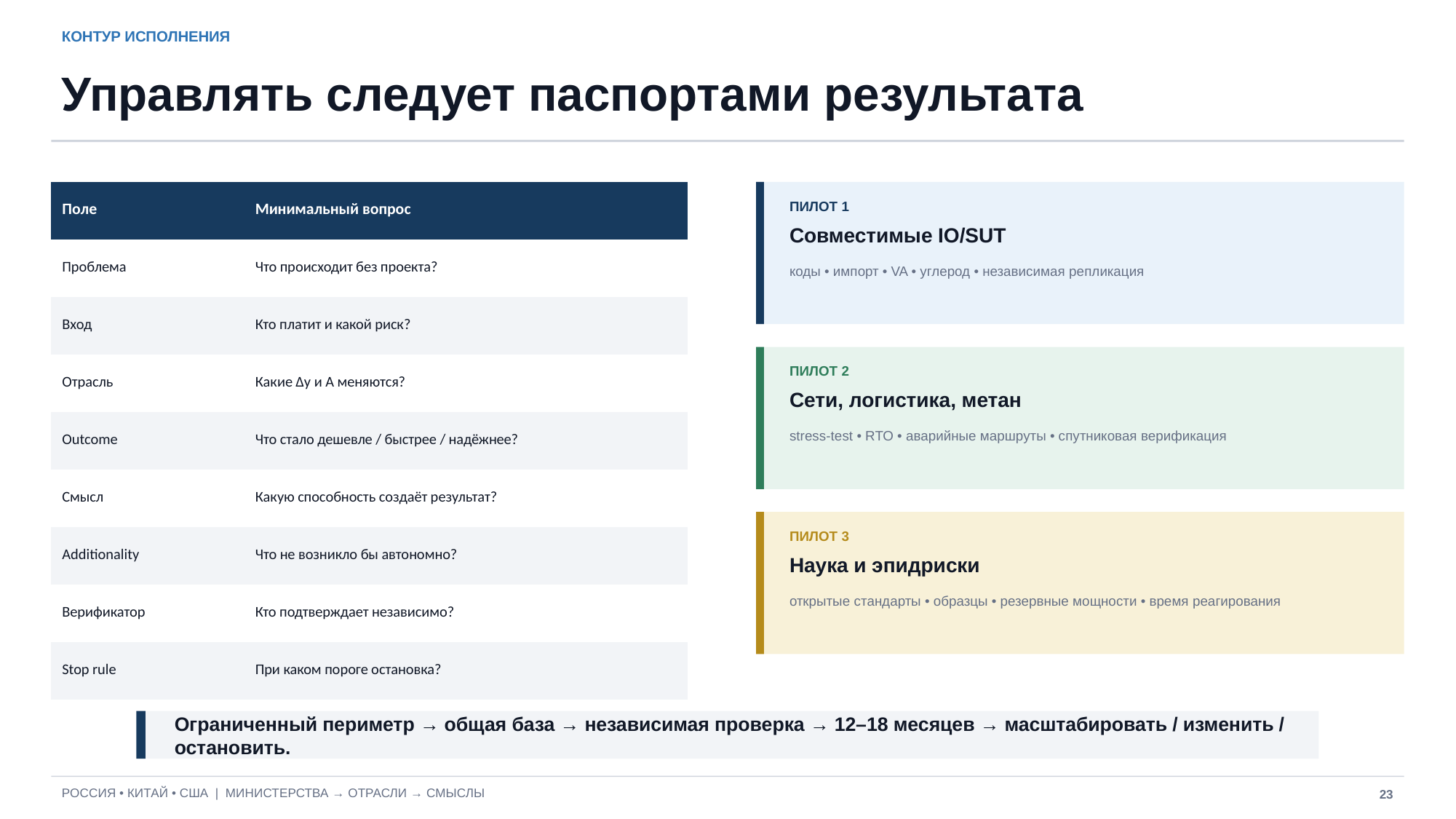

КОНТУР ИСПОЛНЕНИЯ
Управлять следует паспортами результата

| Поле | Минимальный вопрос |
| --- | --- |
| Проблема | Что происходит без проекта? |
| Вход | Кто платит и какой риск? |
| Отрасль | Какие Δy и A меняются? |
| Outcome | Что стало дешевле / быстрее / надёжнее? |
| Смысл | Какую способность создаёт результат? |
| Additionality | Что не возникло бы автономно? |
| Верификатор | Кто подтверждает независимо? |
| Stop rule | При каком пороге остановка? |

ПИЛОТ 1
Совместимые IO/SUT
коды • импорт • VA • углерод • независимая репликация

ПИЛОТ 2
Сети, логистика, метан
stress-test • RTO • аварийные маршруты • спутниковая верификация

ПИЛОТ 3
Наука и эпидриски
открытые стандарты • образцы • резервные мощности • время реагирования

Ограниченный периметр → общая база → независимая проверка → 12–18 месяцев → масштабировать / изменить / остановить.

РОССИЯ • КИТАЙ • США  |  МИНИСТЕРСТВА → ОТРАСЛИ → СМЫСЛЫ
23